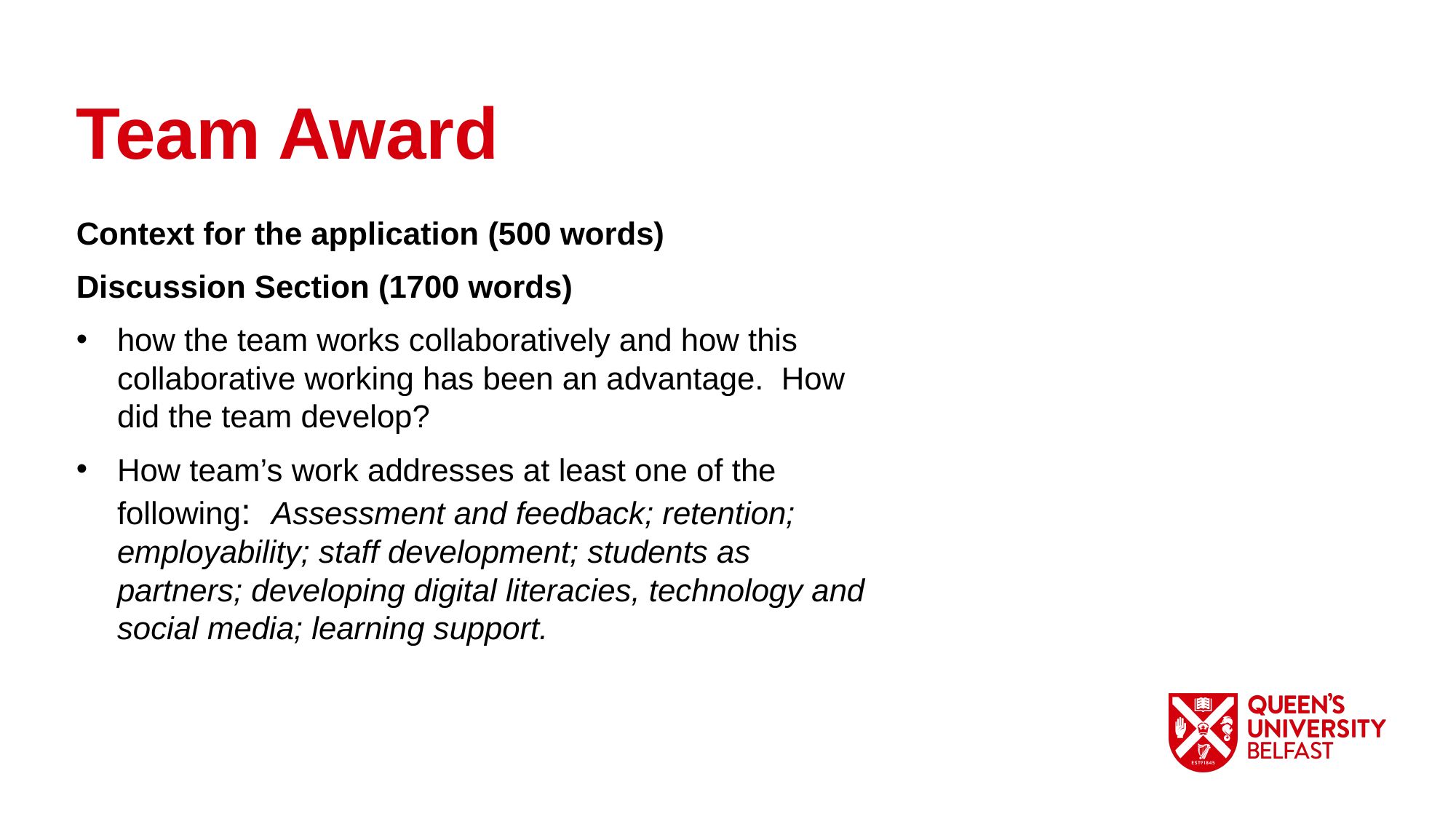

Team Award
Context for the application (500 words)
Discussion Section (1700 words)
how the team works collaboratively and how this collaborative working has been an advantage.  How did the team develop?
How team’s work addresses at least one of the following:  Assessment and feedback; retention; employability; staff development; students as partners; developing digital literacies, technology and social media; learning support.